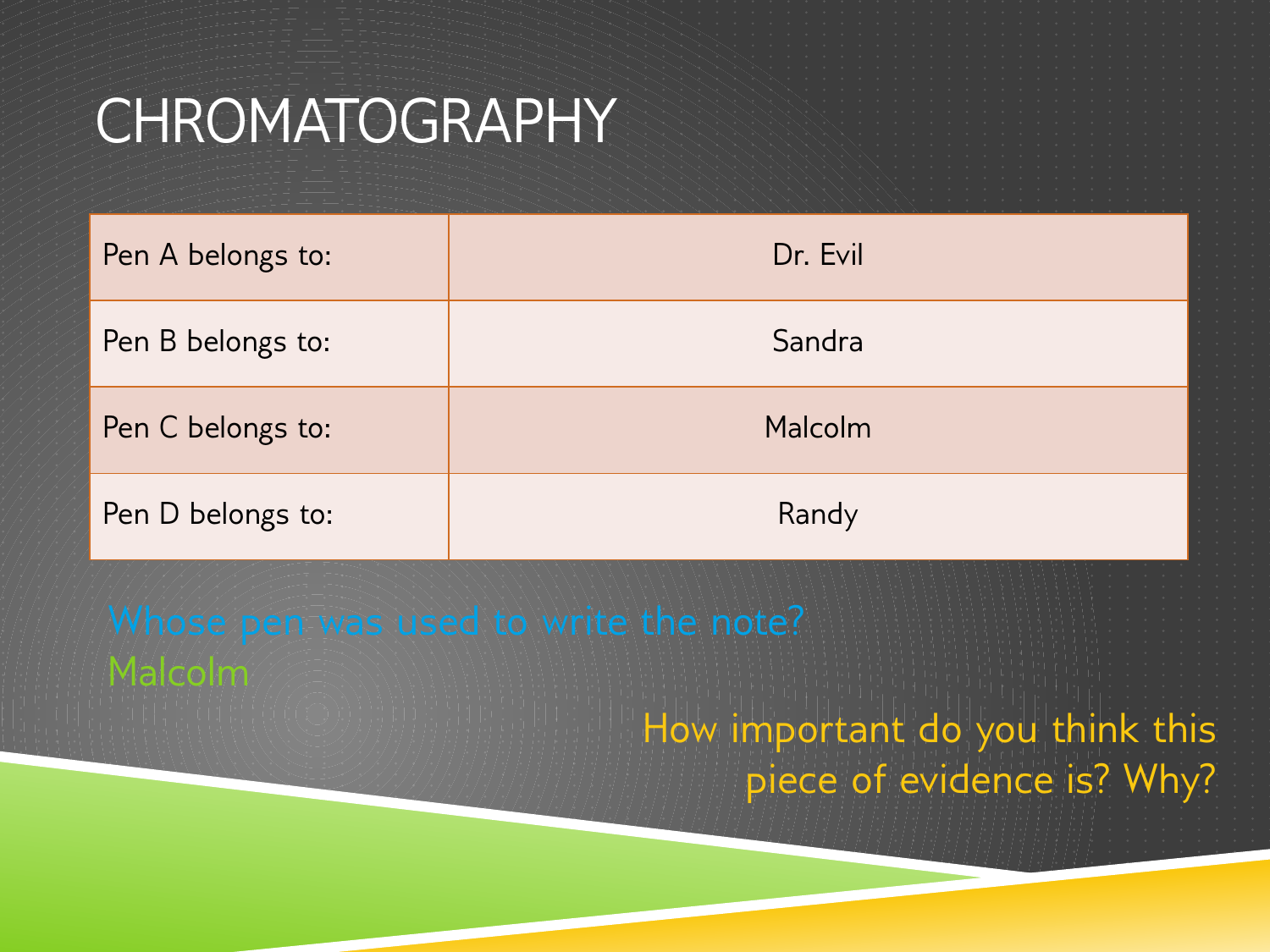

# Chromatography
| Pen A belongs to: | Dr. Evil |
| --- | --- |
| Pen B belongs to: | Sandra |
| Pen C belongs to: | Malcolm |
| Pen D belongs to: | Randy |
Whose pen was used to write the note?
Malcolm
How important do you think this piece of evidence is? Why?